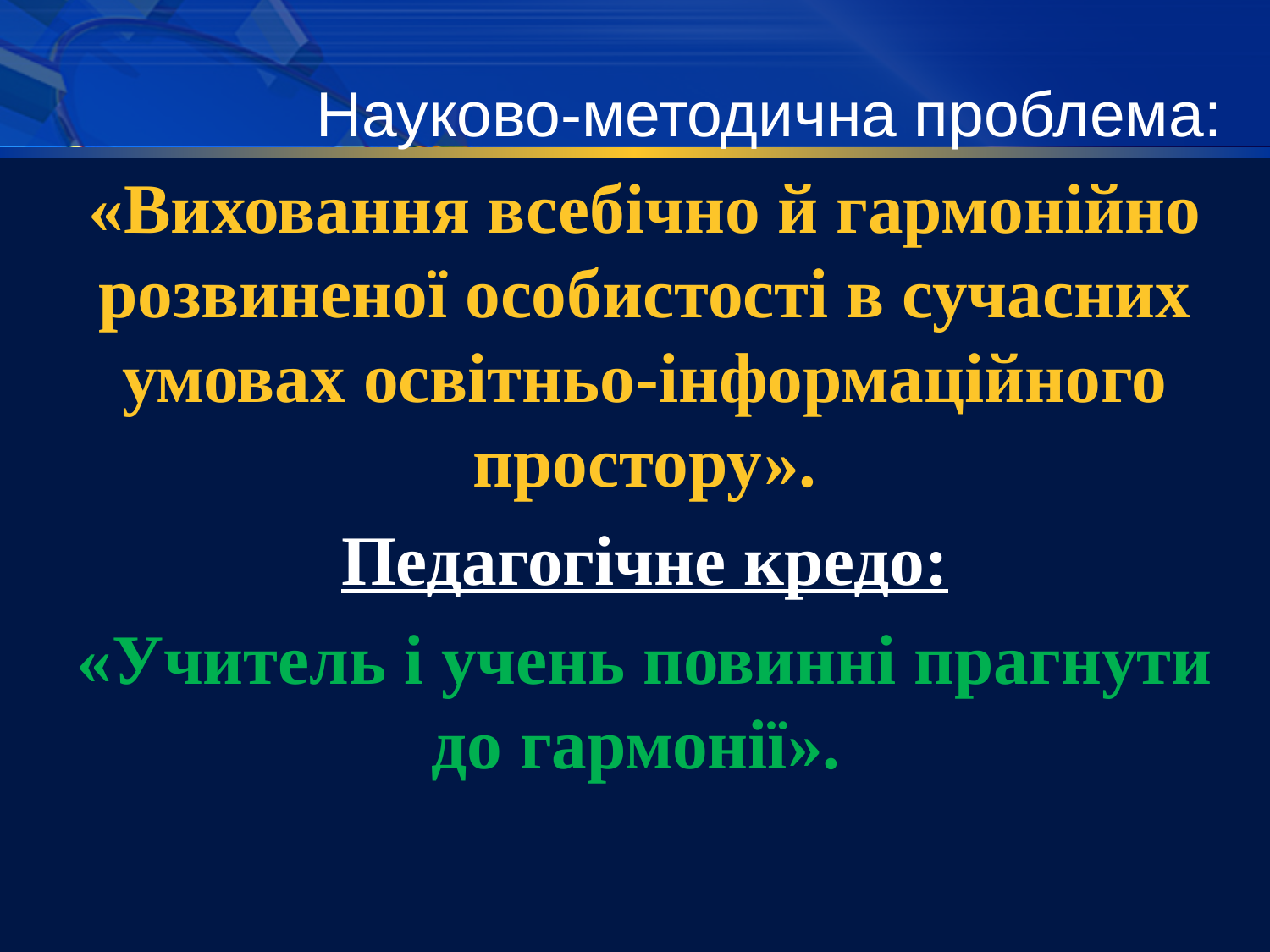

# Науково-методична проблема:
«Виховання всебічно й гармонійно розвиненої особистості в сучасних умовах освітньо-інформаційного простору».
Педагогічне кредо:
«Учитель і учень повинні прагнути до гармонії».